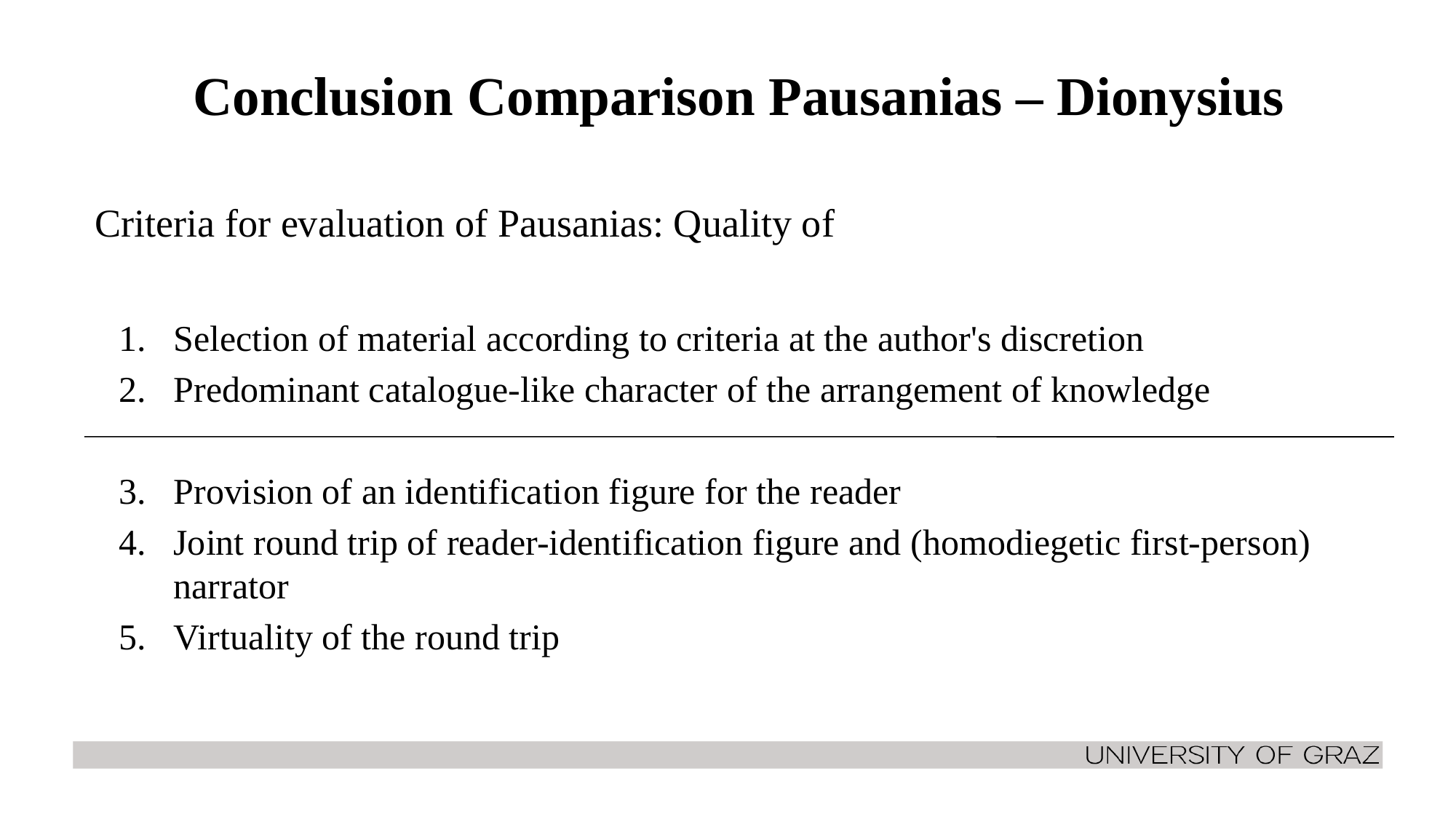

# Conclusion Comparison Pausanias – Dionysius
Criteria for evaluation of Pausanias: Quality of

Selection of material according to criteria at the author's discretion
Predominant catalogue-like character of the arrangement of knowledge

Provision of an identification figure for the reader
Joint round trip of reader-identification figure and (homodiegetic first-person) narrator
Virtuality of the round trip